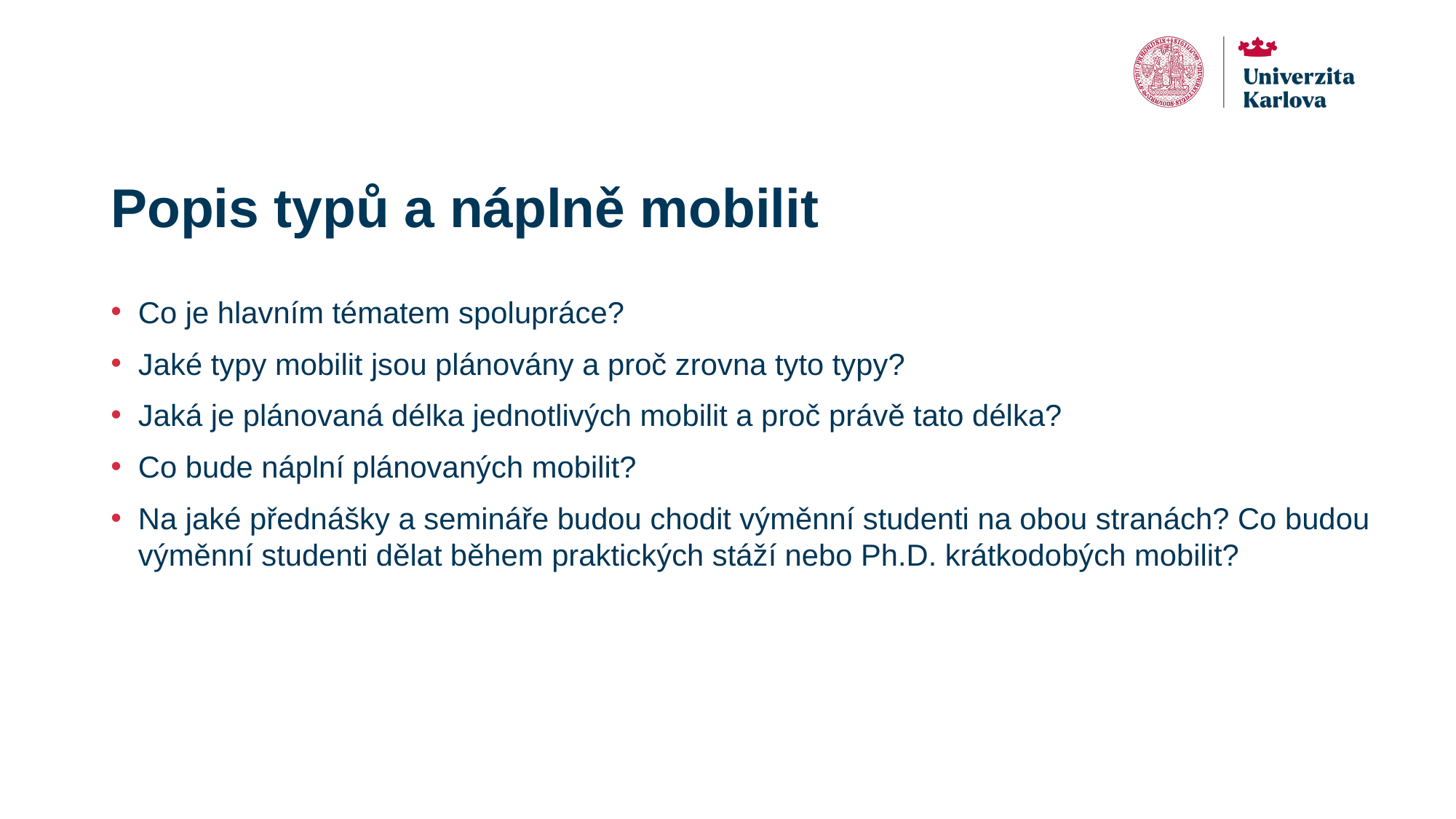

# Popis typů a náplně mobilit
Co je hlavním tématem spolupráce?
Jaké typy mobilit jsou plánovány a proč zrovna tyto typy?
Jaká je plánovaná délka jednotlivých mobilit a proč právě tato délka?
Co bude náplní plánovaných mobilit?
Na jaké přednášky a semináře budou chodit výměnní studenti na obou stranách? Co budou výměnní studenti dělat během praktických stáží nebo Ph.D. krátkodobých mobilit?